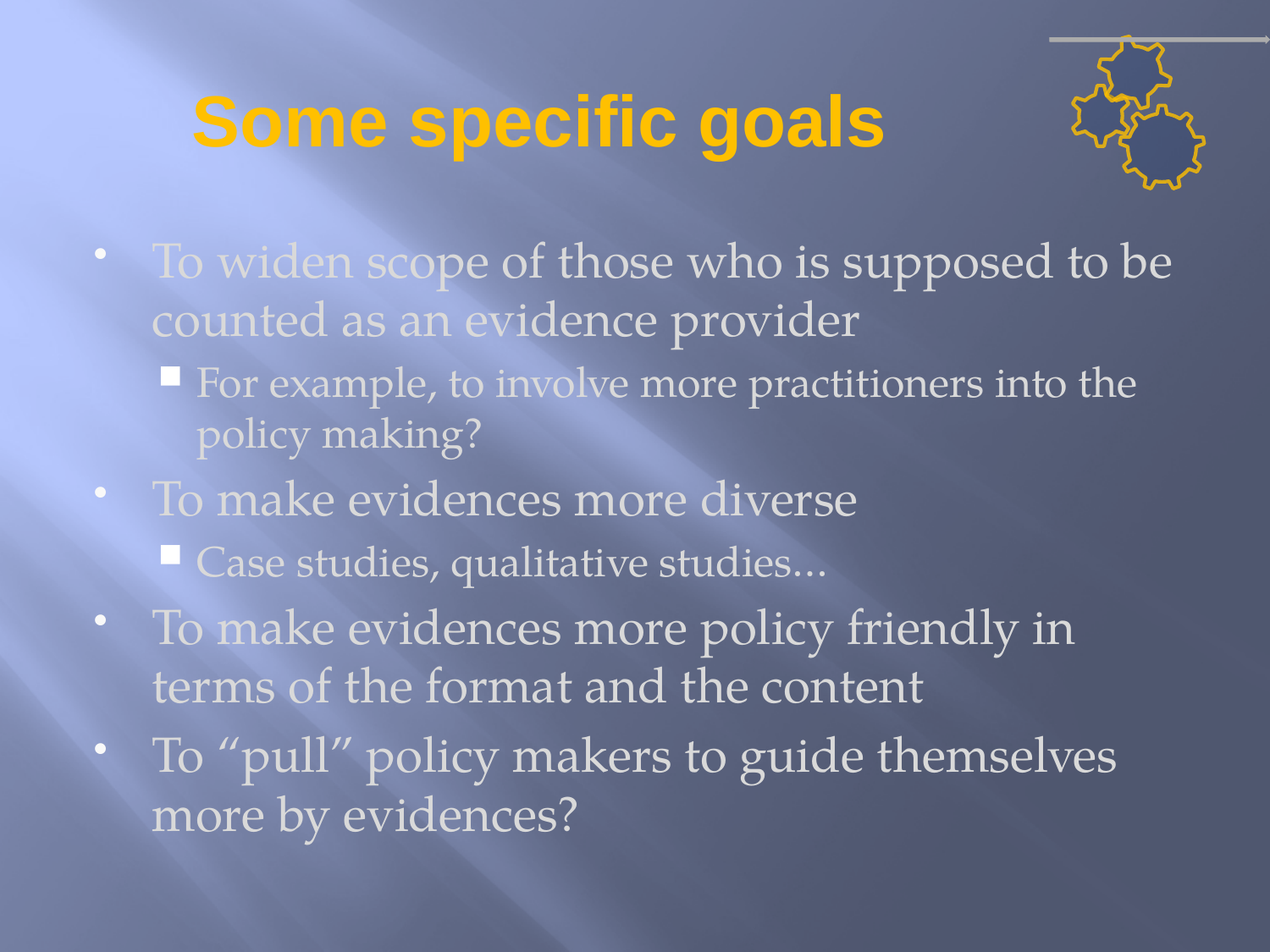

# Some specific goals
To widen scope of those who is supposed to be counted as an evidence provider
For example, to involve more practitioners into the policy making?
To make evidences more diverse
Case studies, qualitative studies…
To make evidences more policy friendly in terms of the format and the content
To “pull” policy makers to guide themselves  more by evidences?